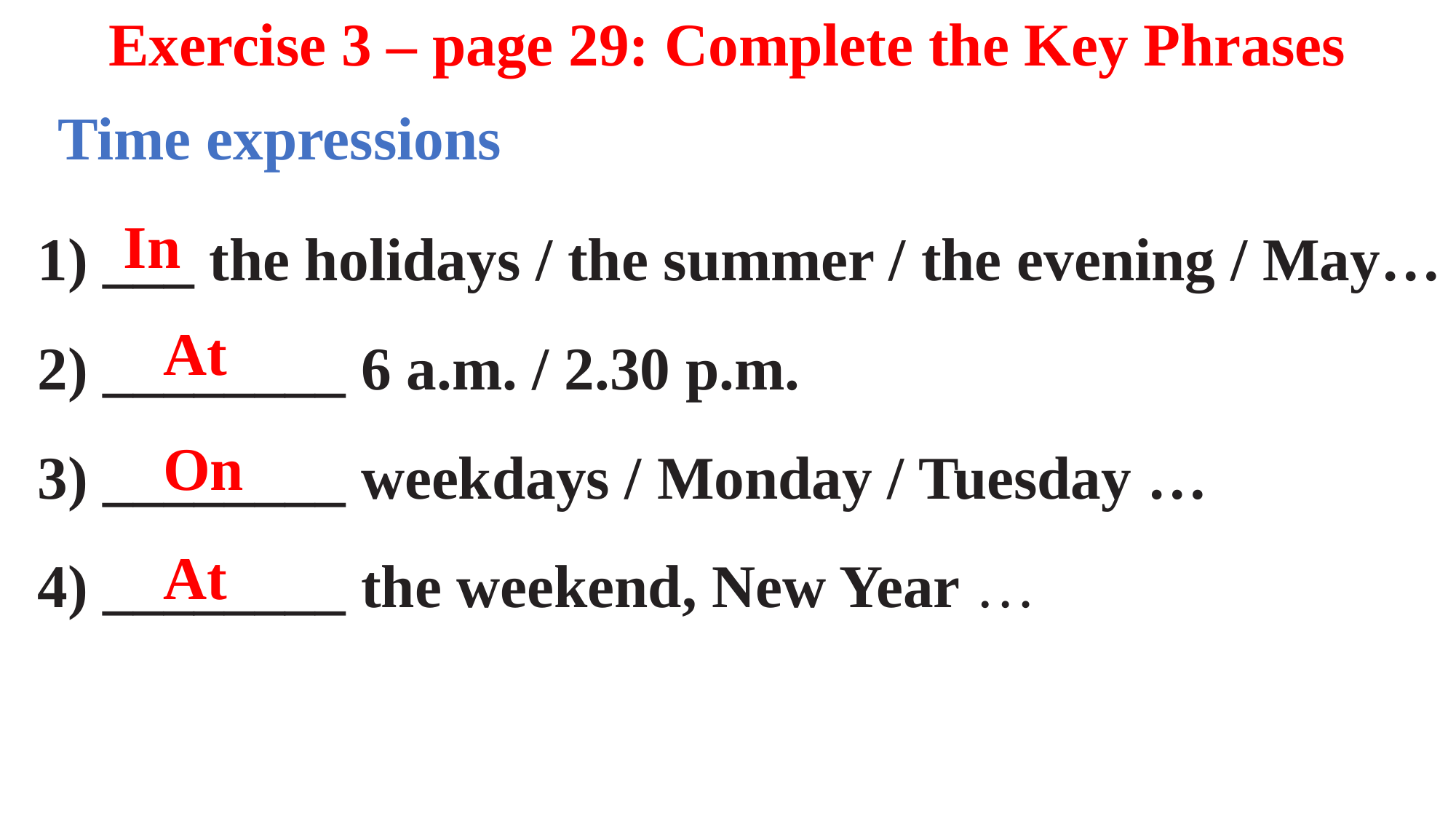

Exercise 3 – page 29: Complete the Key Phrases
Time expressions
1) ___ the holidays / the summer / the evening / May…
2) ________ 6 a.m. / 2.30 p.m.
3) ________ weekdays / Monday / Tuesday …
4) ________ the weekend, New Year …
In
At
On
At